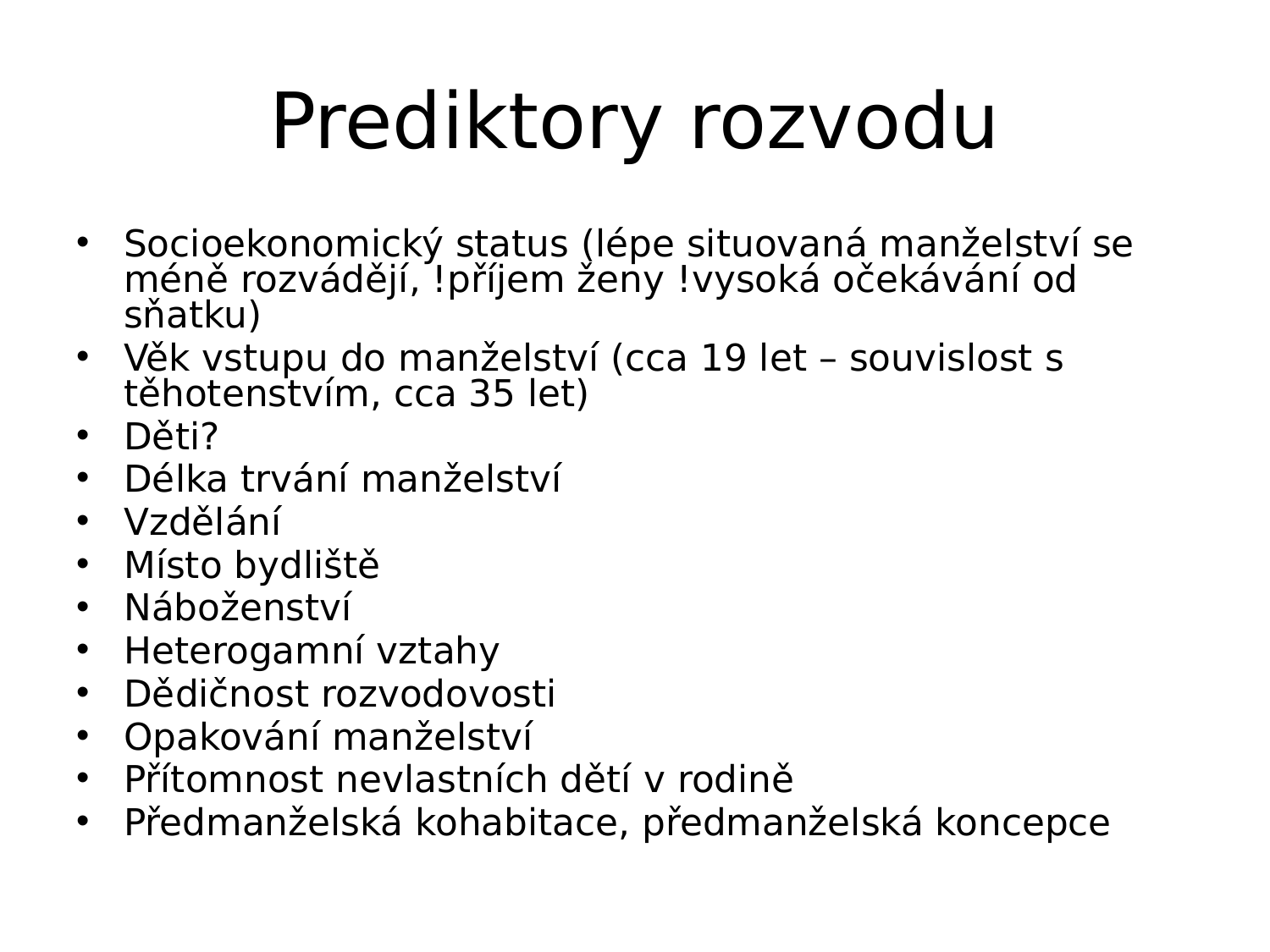

Prediktory rozvodu
Socioekonomický status (lépe situovaná manželství se méně rozvádějí, !příjem ženy !vysoká očekávání od sňatku)
Věk vstupu do manželství (cca 19 let – souvislost s těhotenstvím, cca 35 let)
Děti?
Délka trvání manželství
Vzdělání
Místo bydliště
Náboženství
Heterogamní vztahy
Dědičnost rozvodovosti
Opakování manželství
Přítomnost nevlastních dětí v rodině
Předmanželská kohabitace, předmanželská koncepce